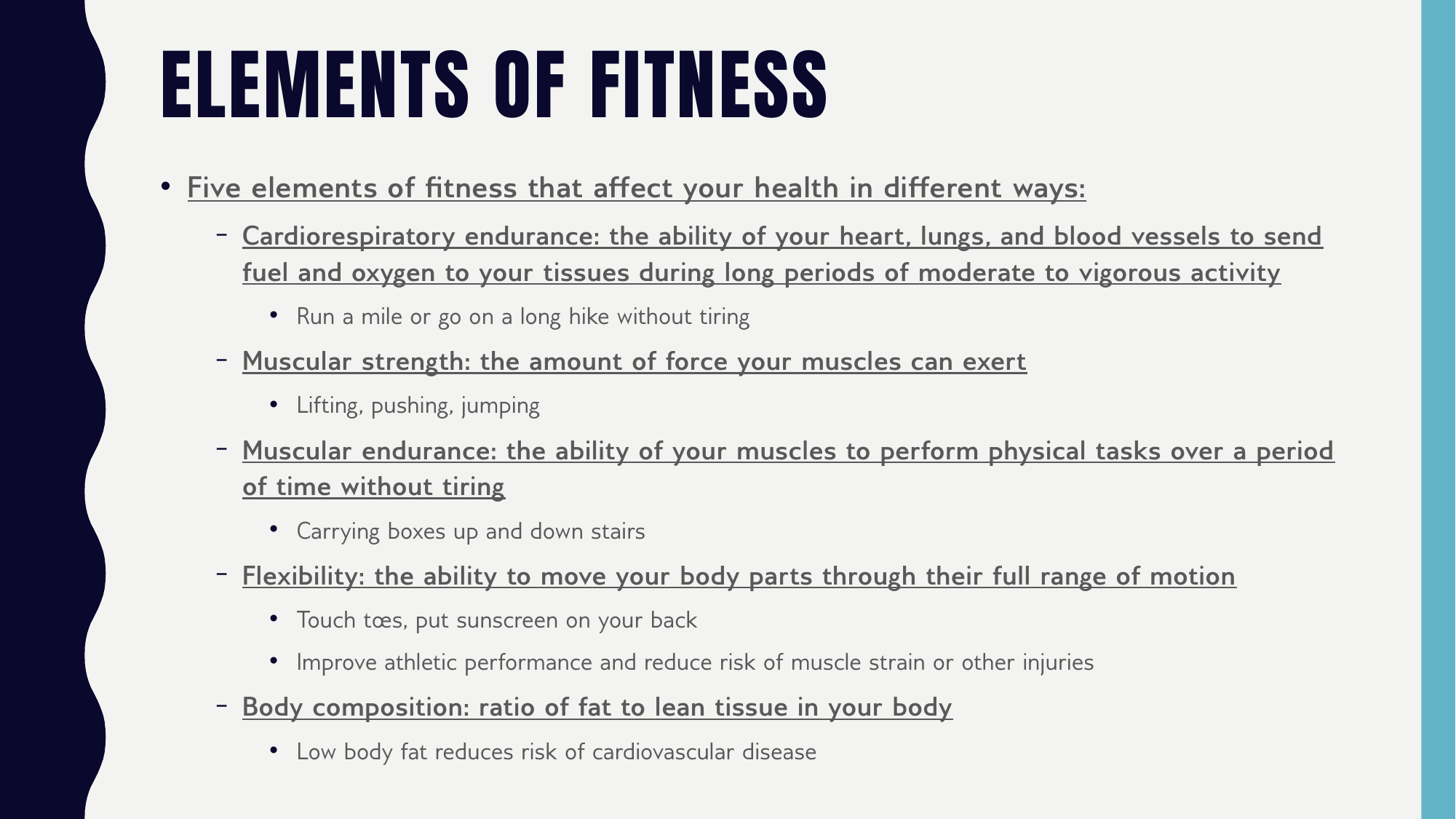

# Elements of Fitness
Five elements of fitness that affect your health in different ways:
Cardiorespiratory endurance: the ability of your heart, lungs, and blood vessels to send fuel and oxygen to your tissues during long periods of moderate to vigorous activity
Run a mile or go on a long hike without tiring
Muscular strength: the amount of force your muscles can exert
Lifting, pushing, jumping
Muscular endurance: the ability of your muscles to perform physical tasks over a period of time without tiring
Carrying boxes up and down stairs
Flexibility: the ability to move your body parts through their full range of motion
Touch toes, put sunscreen on your back
Improve athletic performance and reduce risk of muscle strain or other injuries
Body composition: ratio of fat to lean tissue in your body
Low body fat reduces risk of cardiovascular disease